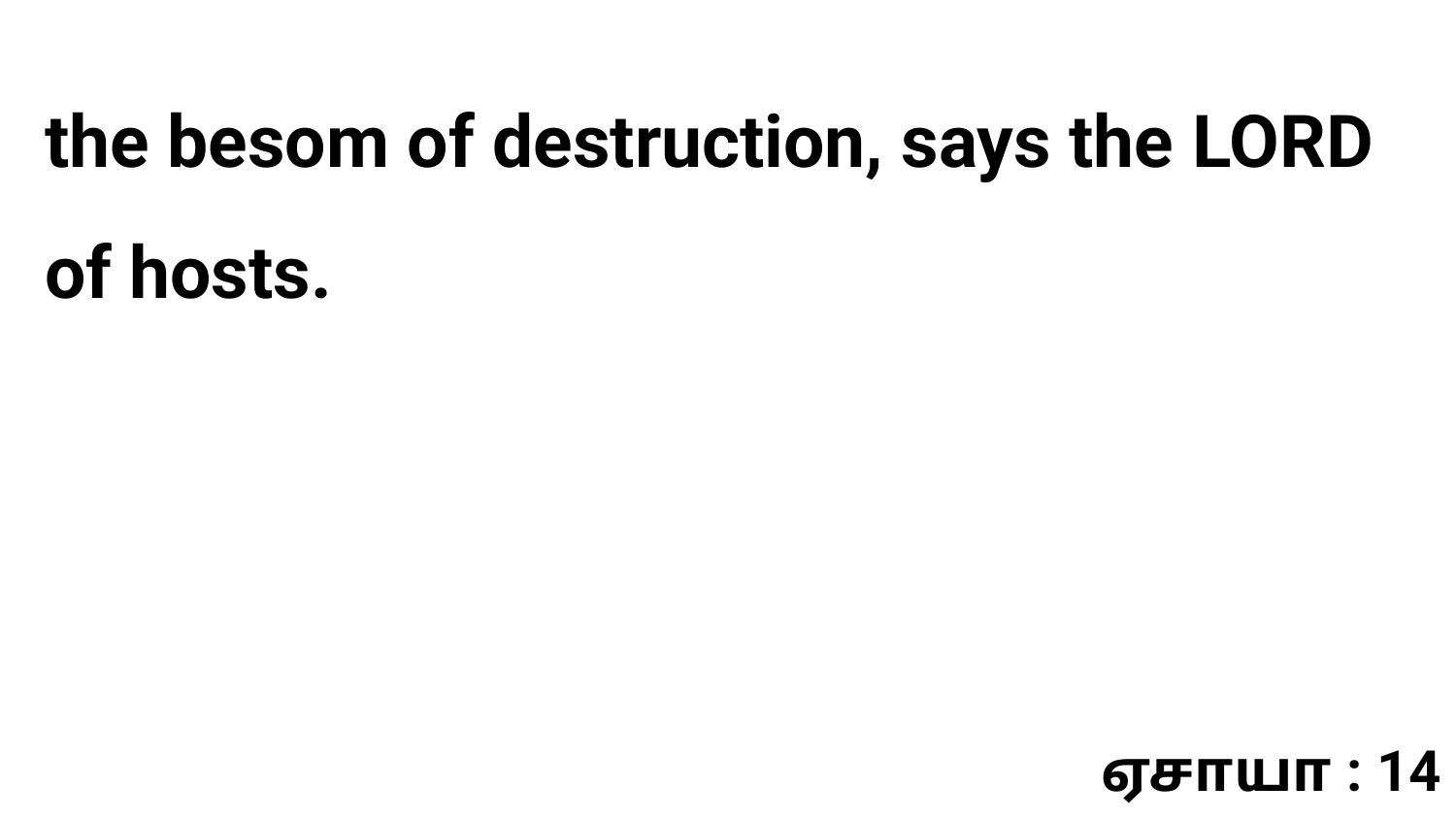

the besom of destruction, says the LORD of hosts.
ஏசாயா : 14